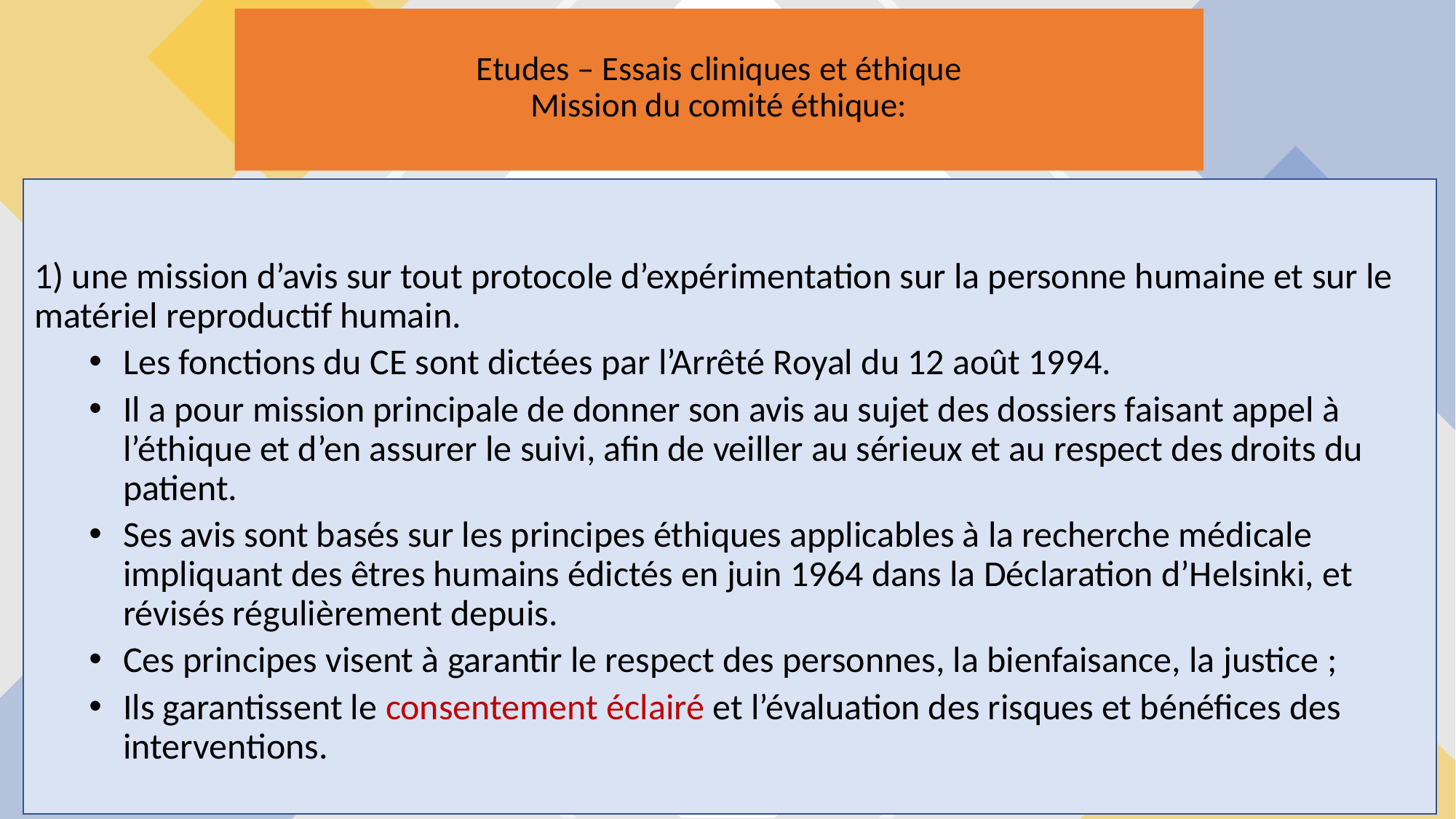

# Etudes – Essais cliniques et éthique Mission du comité éthique:

1) une mission d’avis sur tout protocole d’expérimentation sur la personne humaine et sur le matériel reproductif humain.
Les fonctions du CE sont dictées par l’Arrêté Royal du 12 août 1994.
Il a pour mission principale de donner son avis au sujet des dossiers faisant appel à l’éthique et d’en assurer le suivi, afin de veiller au sérieux et au respect des droits du patient.
Ses avis sont basés sur les principes éthiques applicables à la recherche médicale impliquant des êtres humains édictés en juin 1964 dans la Déclaration d’Helsinki, et révisés régulièrement depuis.
Ces principes visent à garantir le respect des personnes, la bienfaisance, la justice ;
Ils garantissent le consentement éclairé et l’évaluation des risques et bénéfices des interventions.